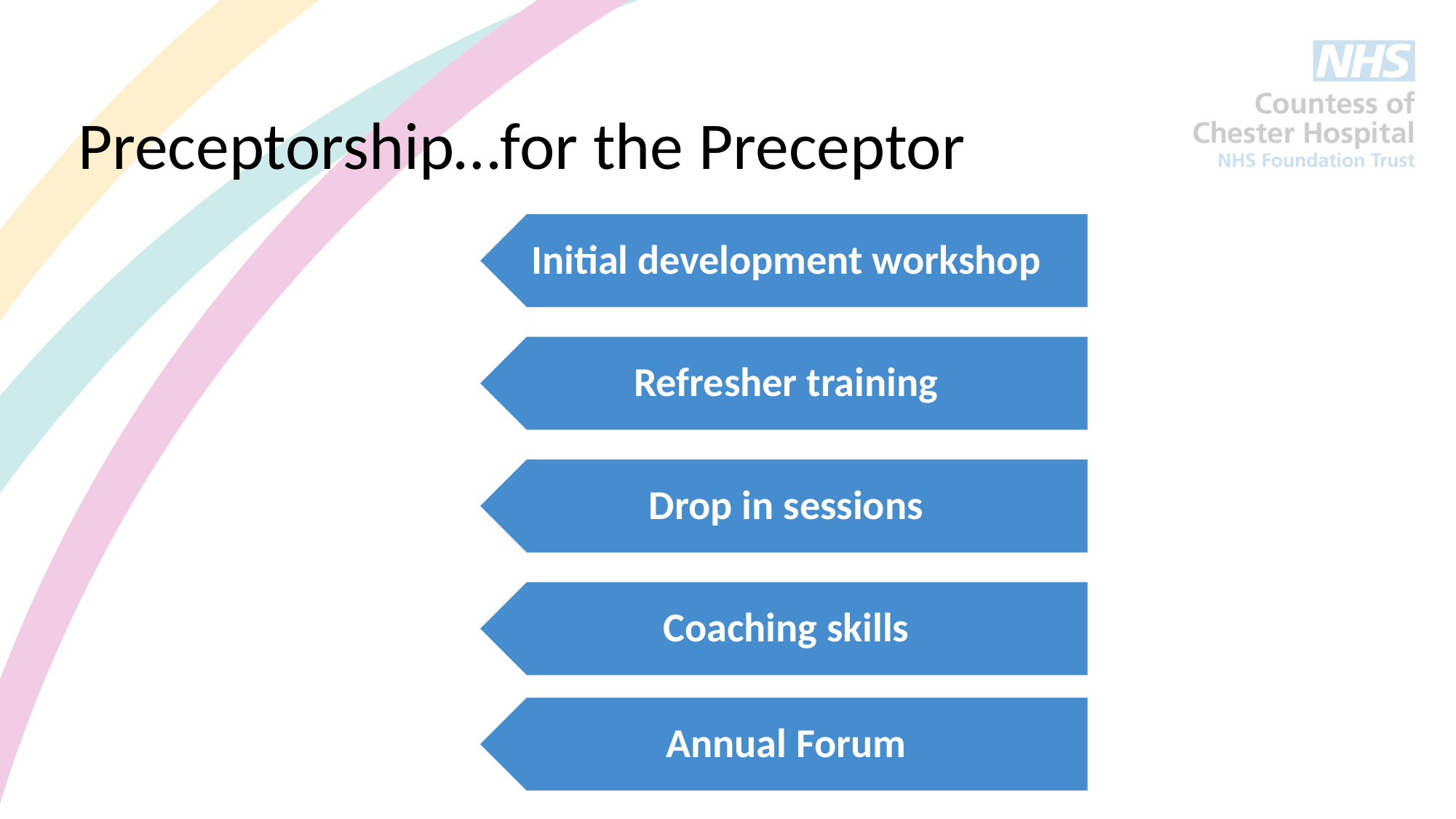

# Preceptorship…for the Preceptor
Initial development workshop
Refresher training
Drop in sessions
Coaching skills
Annual Forum